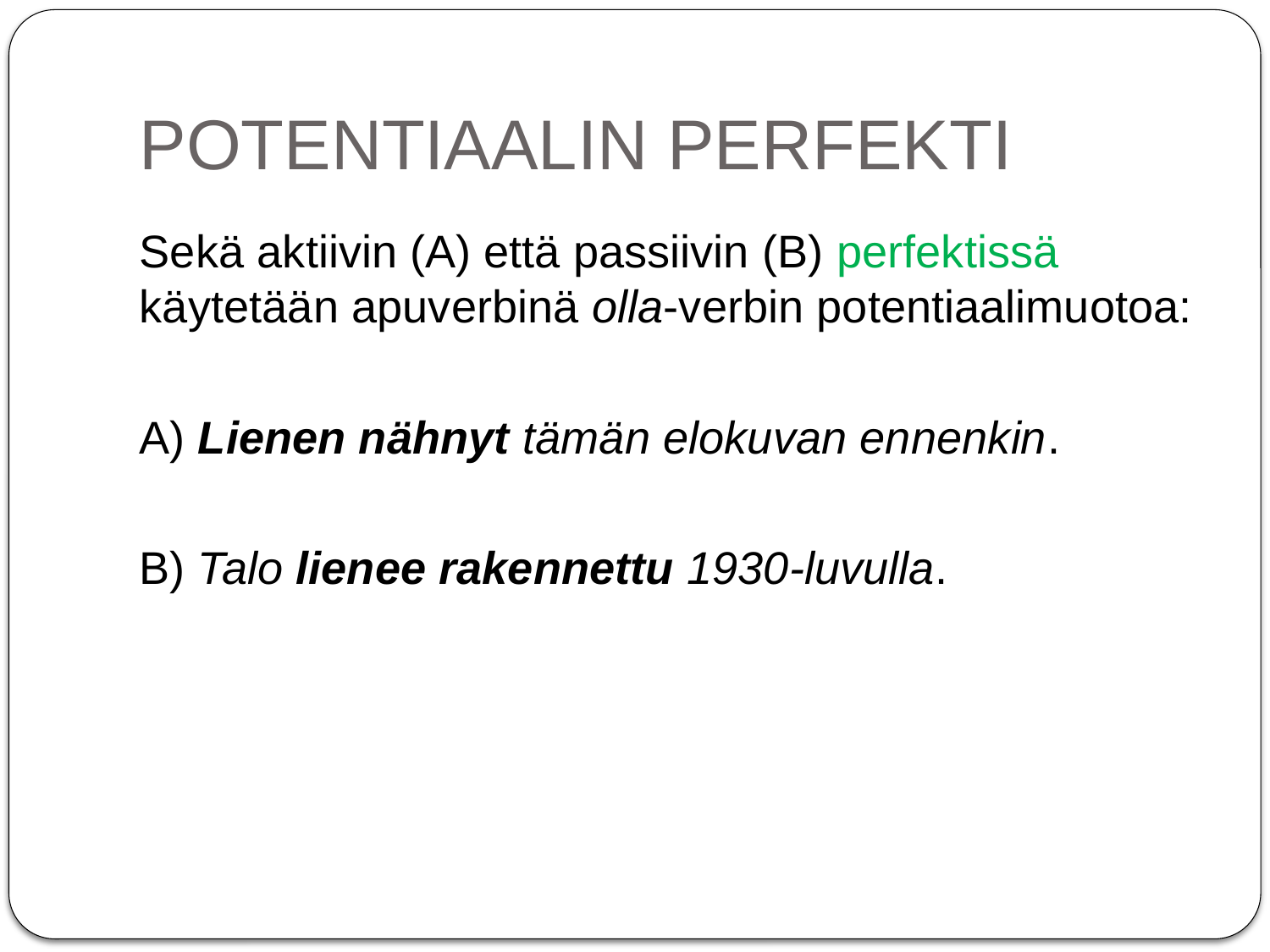

# POTENTIAALIN PERFEKTI
Sekä aktiivin (A) että passiivin (B) perfektissä käytetään apuverbinä olla-verbin potentiaalimuotoa:

A) Lienen nähnyt tämän elokuvan ennenkin.

B) Talo lienee rakennettu 1930-luvulla.